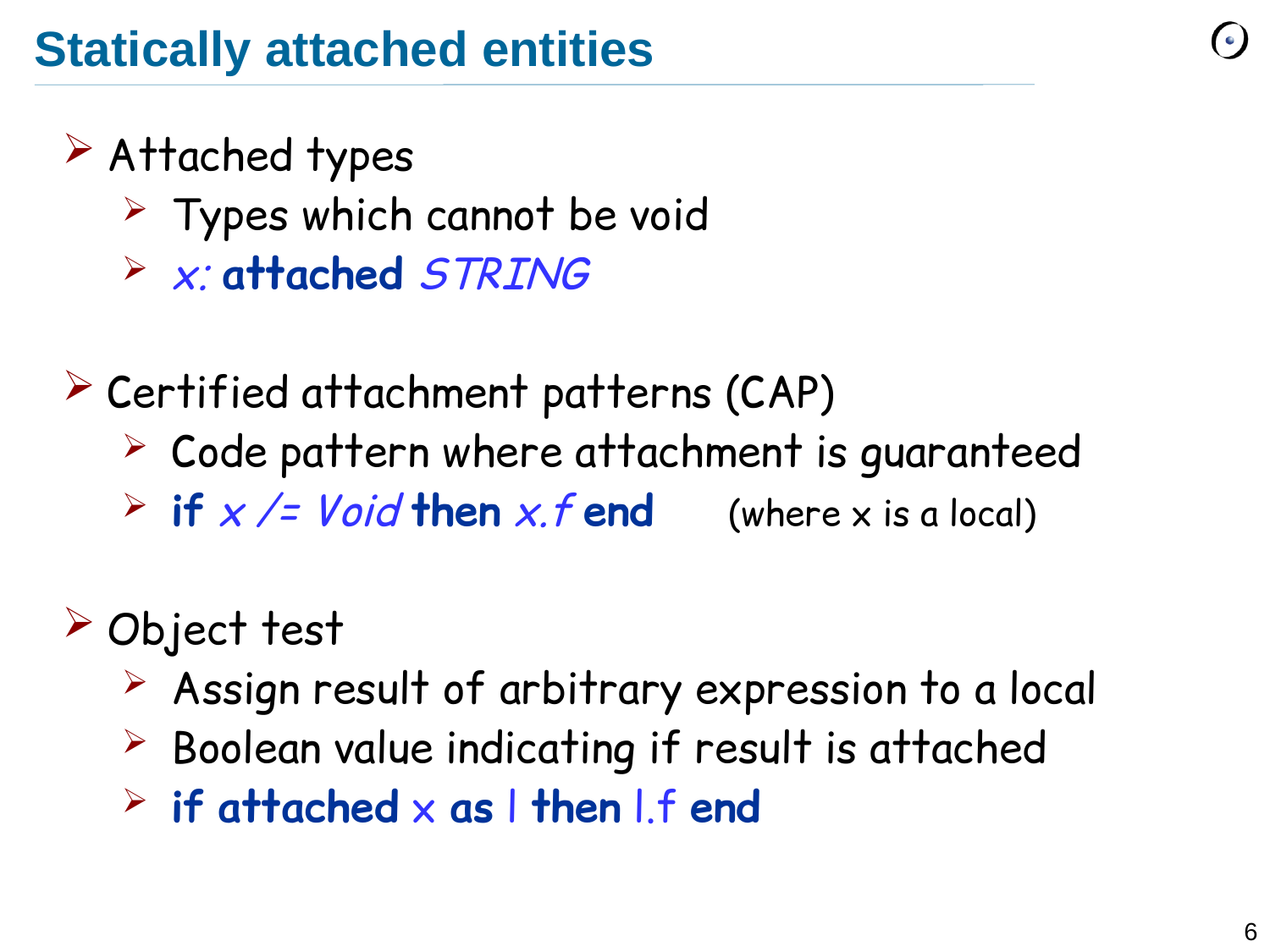

# Statically attached entities
Attached types
Types which cannot be void
x: attached STRING

Certified attachment patterns (CAP)
Code pattern where attachment is guaranteed
if x /= Void then x.f end    (where x is a local)

Object test
Assign result of arbitrary expression to a local
Boolean value indicating if result is attached
if attached x as l then l.f end